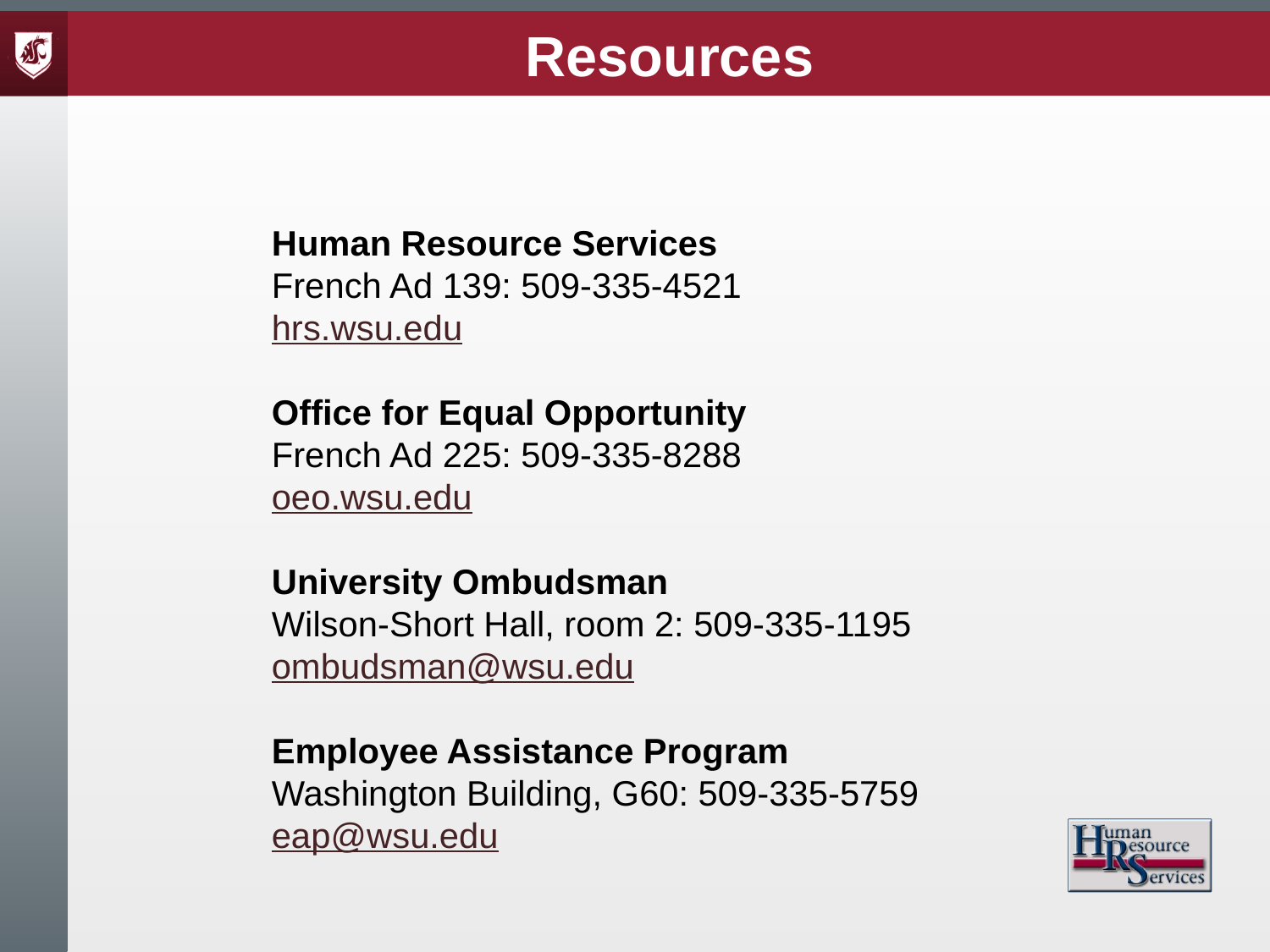

Resources
Human Resource Services
French Ad 139: 509-335-4521
hrs.wsu.edu

Office for Equal Opportunity
French Ad 225: 509-335-8288
oeo.wsu.edu

University Ombudsman
Wilson-Short Hall, room 2: 509-335-1195
ombudsman@wsu.edu

Employee Assistance Program
Washington Building, G60: 509-335-5759
eap@wsu.edu